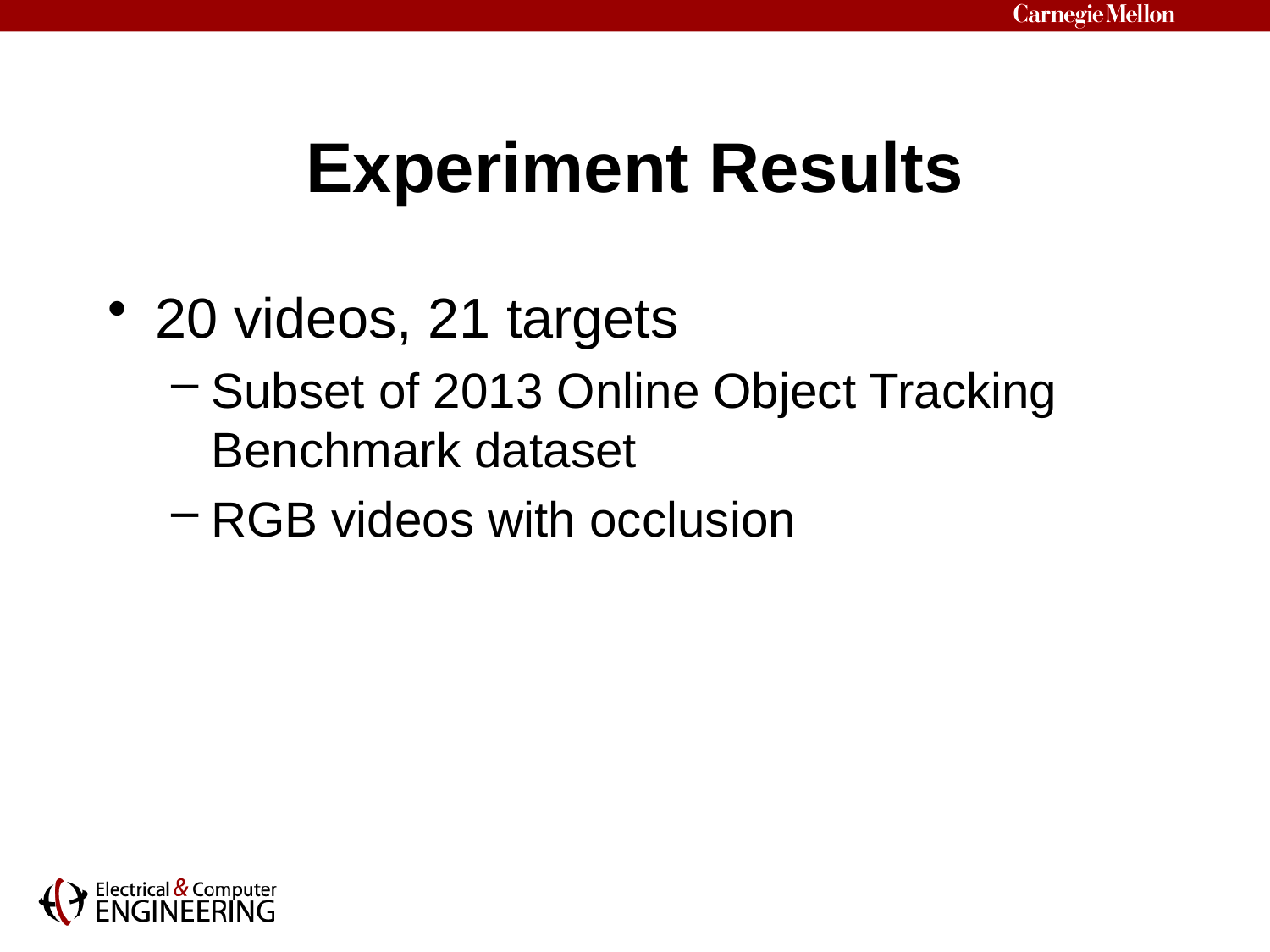

# Experiment Results
20 videos, 21 targets
Subset of 2013 Online Object Tracking Benchmark dataset
RGB videos with occlusion